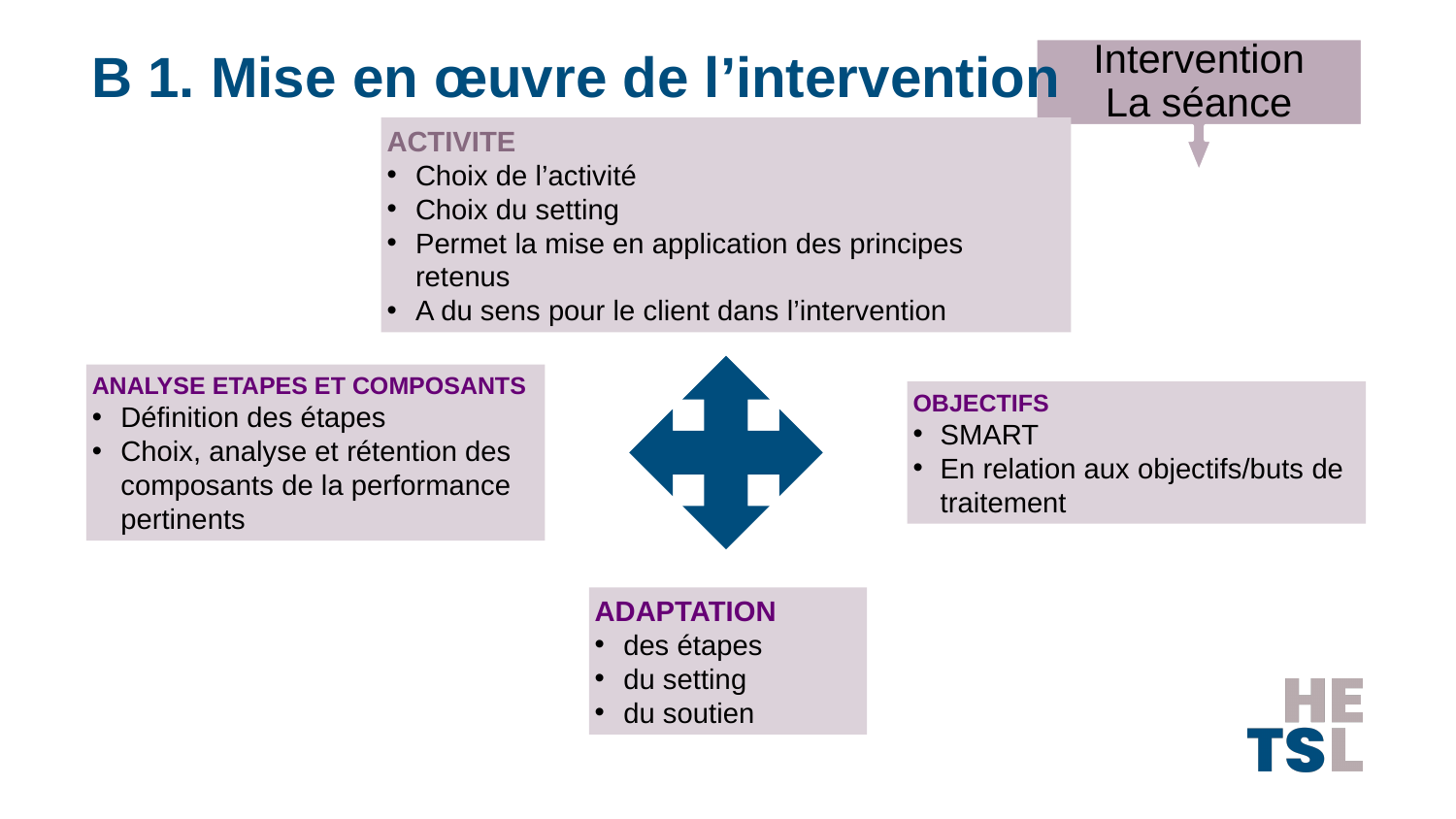

Intervention
La séance
# B 1. Mise en œuvre de l’intervention
17
ACTIVITE
Choix de l’activité
Choix du setting
Permet la mise en application des principes retenus
A du sens pour le client dans l’intervention

ANALYSE ETAPES ET COMPOSANTS
Définition des étapes
Choix, analyse et rétention des composants de la performance pertinents
OBJECTIFS
SMART
En relation aux objectifs/buts de traitement
ADAPTATION
des étapes
du setting
du soutien